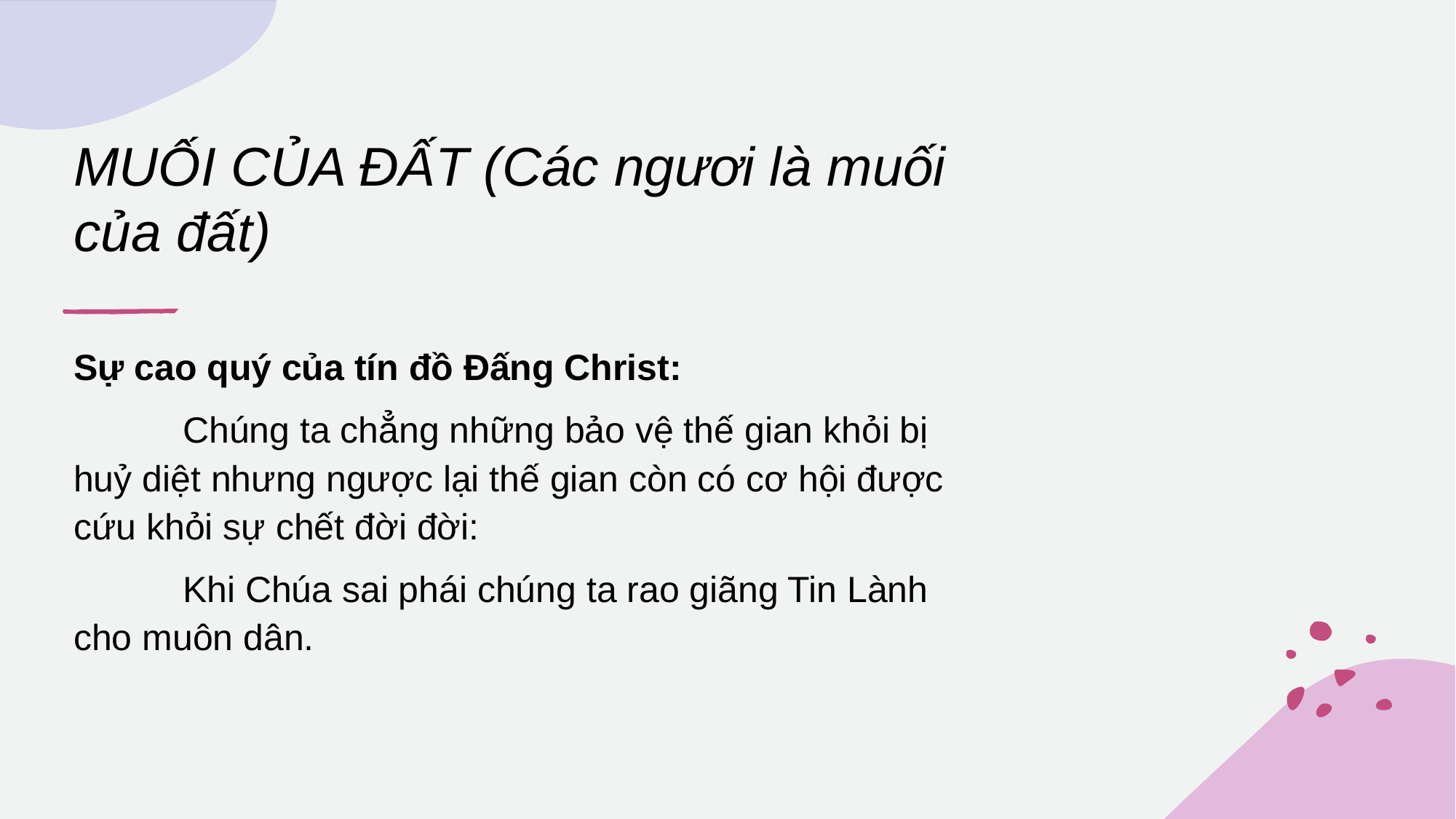

# MUỐI CỦA ĐẤT (Các ngươi là muối của đất)

Sự cao quý của tín đồ Đấng Christ:
	Chúng ta chẳng những bảo vệ thế gian khỏi bị huỷ diệt nhưng ngược lại thế gian còn có cơ hội được cứu khỏi sự chết đời đời:
	Khi Chúa sai phái chúng ta rao giãng Tin Lành cho muôn dân.